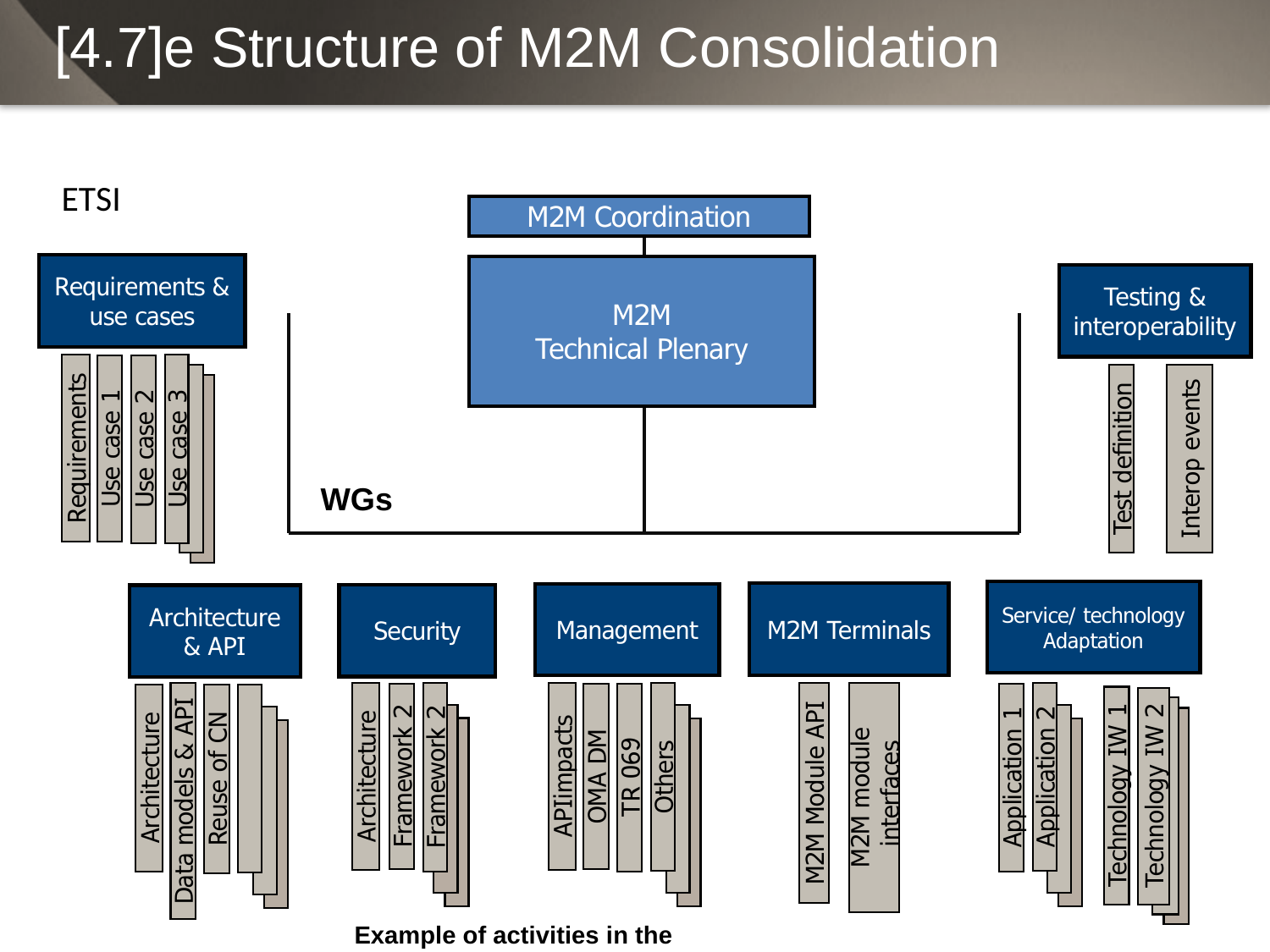

[4.7]e Structure of M2M Consolidation
ETSI
M2M Coordination
Requirements & use cases
M2M
Technical Plenary
Testing & interoperability
Requirements
Interop events
Use case 1
Use case 2
Use case 3
Test definition

WGs
Service/ technology Adaptation
M2M Terminals
Management
Security
Architecture & API
Architecture
APIimpacts
Framework 2
OMA DM
Architecture
TR 069
Application 1
Others
Application 2
Framework 2
Reuse of CN

M2M module
 interfaces
M2M Module API
Technology IW 2
Technology IW 1

Data models & API

Example of activities in the WGs